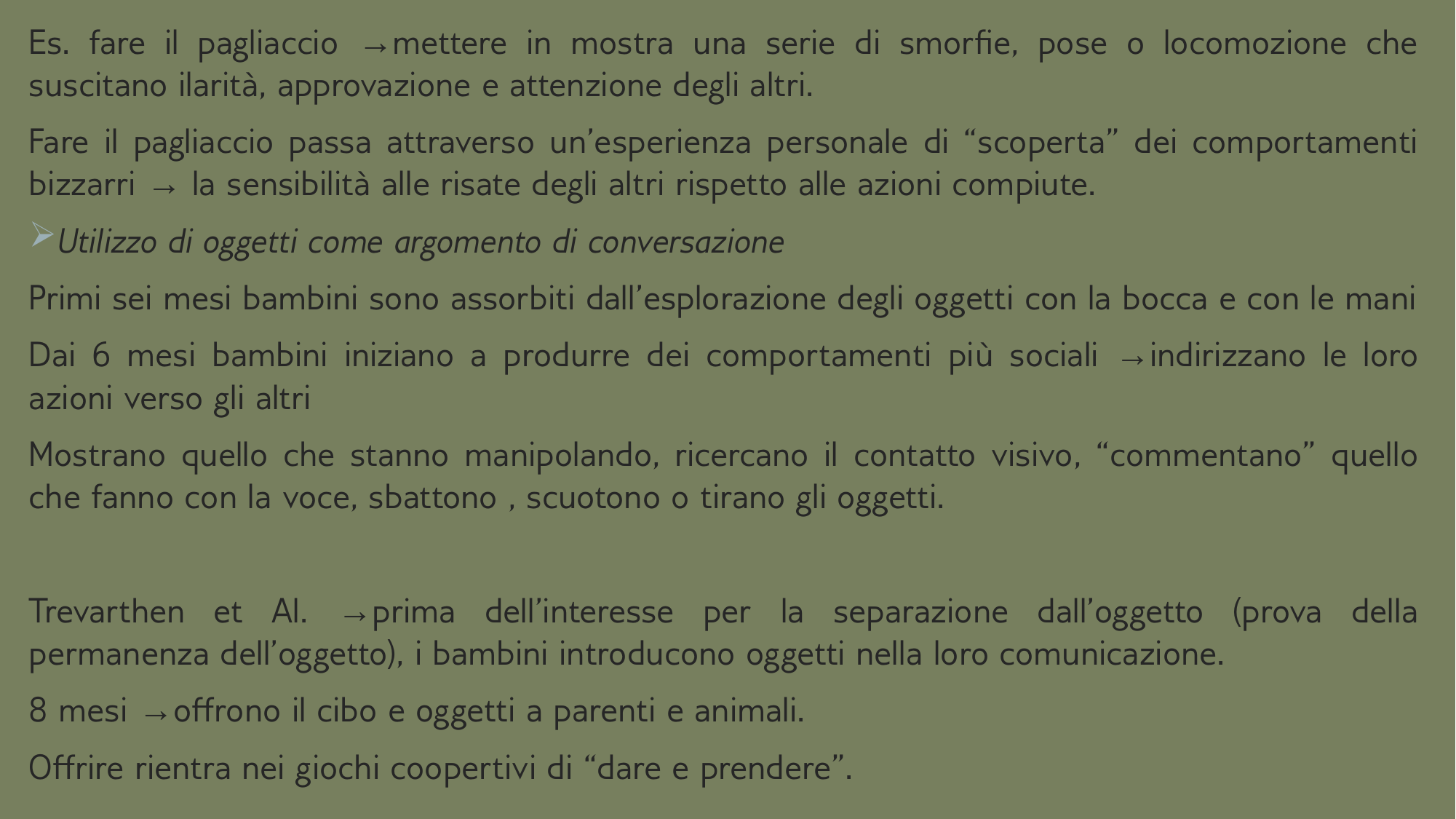

Es. fare il pagliaccio →mettere in mostra una serie di smorfie, pose o locomozione che suscitano ilarità, approvazione e attenzione degli altri.
Fare il pagliaccio passa attraverso un’esperienza personale di “scoperta” dei comportamenti bizzarri → la sensibilità alle risate degli altri rispetto alle azioni compiute.
Utilizzo di oggetti come argomento di conversazione
Primi sei mesi bambini sono assorbiti dall’esplorazione degli oggetti con la bocca e con le mani
Dai 6 mesi bambini iniziano a produrre dei comportamenti più sociali →indirizzano le loro azioni verso gli altri
Mostrano quello che stanno manipolando, ricercano il contatto visivo, “commentano” quello che fanno con la voce, sbattono , scuotono o tirano gli oggetti.

Trevarthen et Al. →prima dell’interesse per la separazione dall’oggetto (prova della permanenza dell’oggetto), i bambini introducono oggetti nella loro comunicazione.
8 mesi →offrono il cibo e oggetti a parenti e animali.
Offrire rientra nei giochi coopertivi di “dare e prendere”.